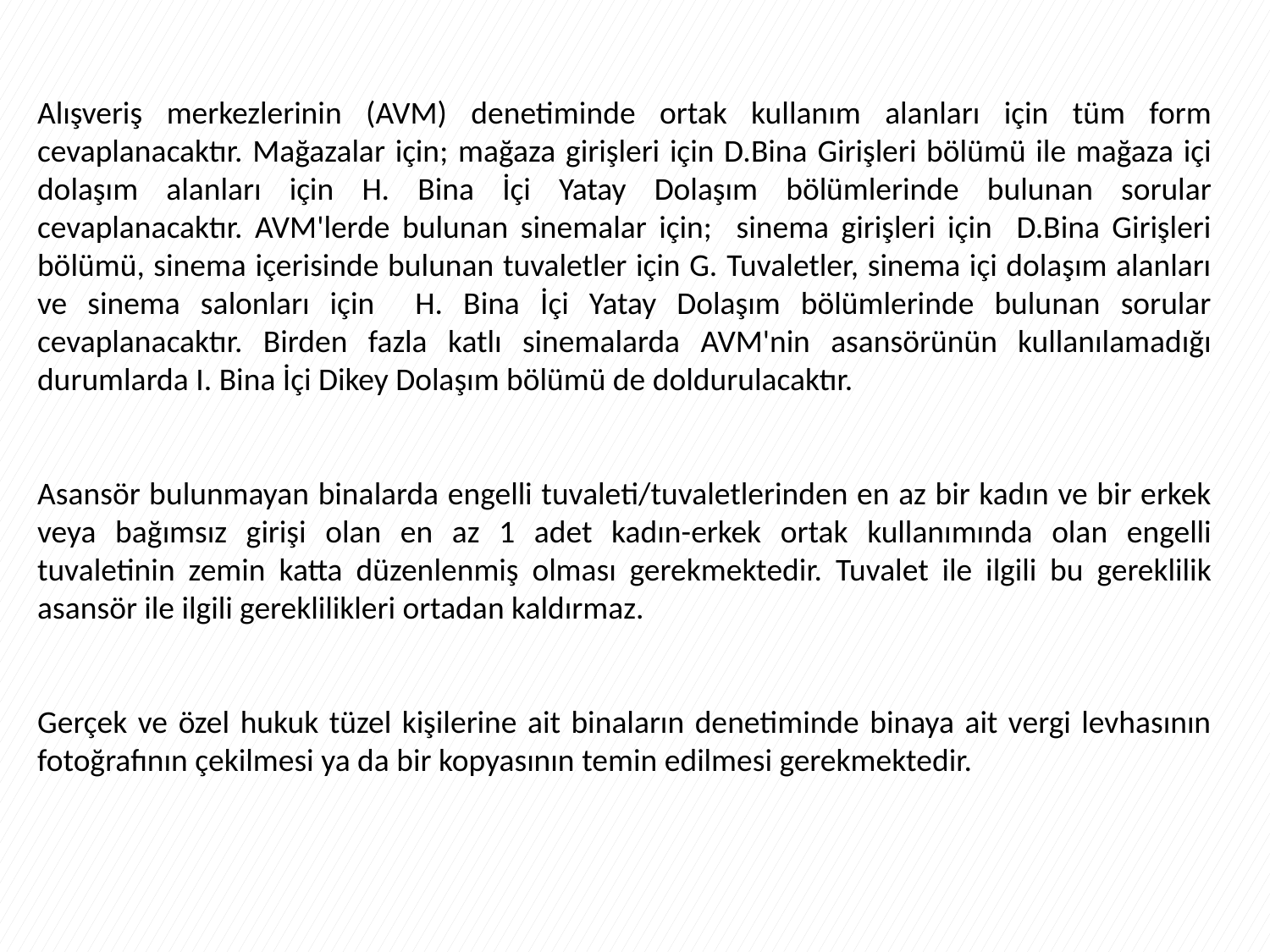

Alışveriş merkezlerinin (AVM) denetiminde ortak kullanım alanları için tüm form cevaplanacaktır. Mağazalar için; mağaza girişleri için D.Bina Girişleri bölümü ile mağaza içi dolaşım alanları için H. Bina İçi Yatay Dolaşım bölümlerinde bulunan sorular cevaplanacaktır. AVM'lerde bulunan sinemalar için;  sinema girişleri için  D.Bina Girişleri bölümü, sinema içerisinde bulunan tuvaletler için G. Tuvaletler, sinema içi dolaşım alanları ve sinema salonları için  H. Bina İçi Yatay Dolaşım bölümlerinde bulunan sorular cevaplanacaktır. Birden fazla katlı sinemalarda AVM'nin asansörünün kullanılamadığı durumlarda I. Bina İçi Dikey Dolaşım bölümü de doldurulacaktır.

Asansör bulunmayan binalarda engelli tuvaleti/tuvaletlerinden en az bir kadın ve bir erkek veya bağımsız girişi olan en az 1 adet kadın-erkek ortak kullanımında olan engelli tuvaletinin zemin katta düzenlenmiş olması gerekmektedir. Tuvalet ile ilgili bu gereklilik asansör ile ilgili gereklilikleri ortadan kaldırmaz.

Gerçek ve özel hukuk tüzel kişilerine ait binaların denetiminde binaya ait vergi levhasının fotoğrafının çekilmesi ya da bir kopyasının temin edilmesi gerekmektedir.